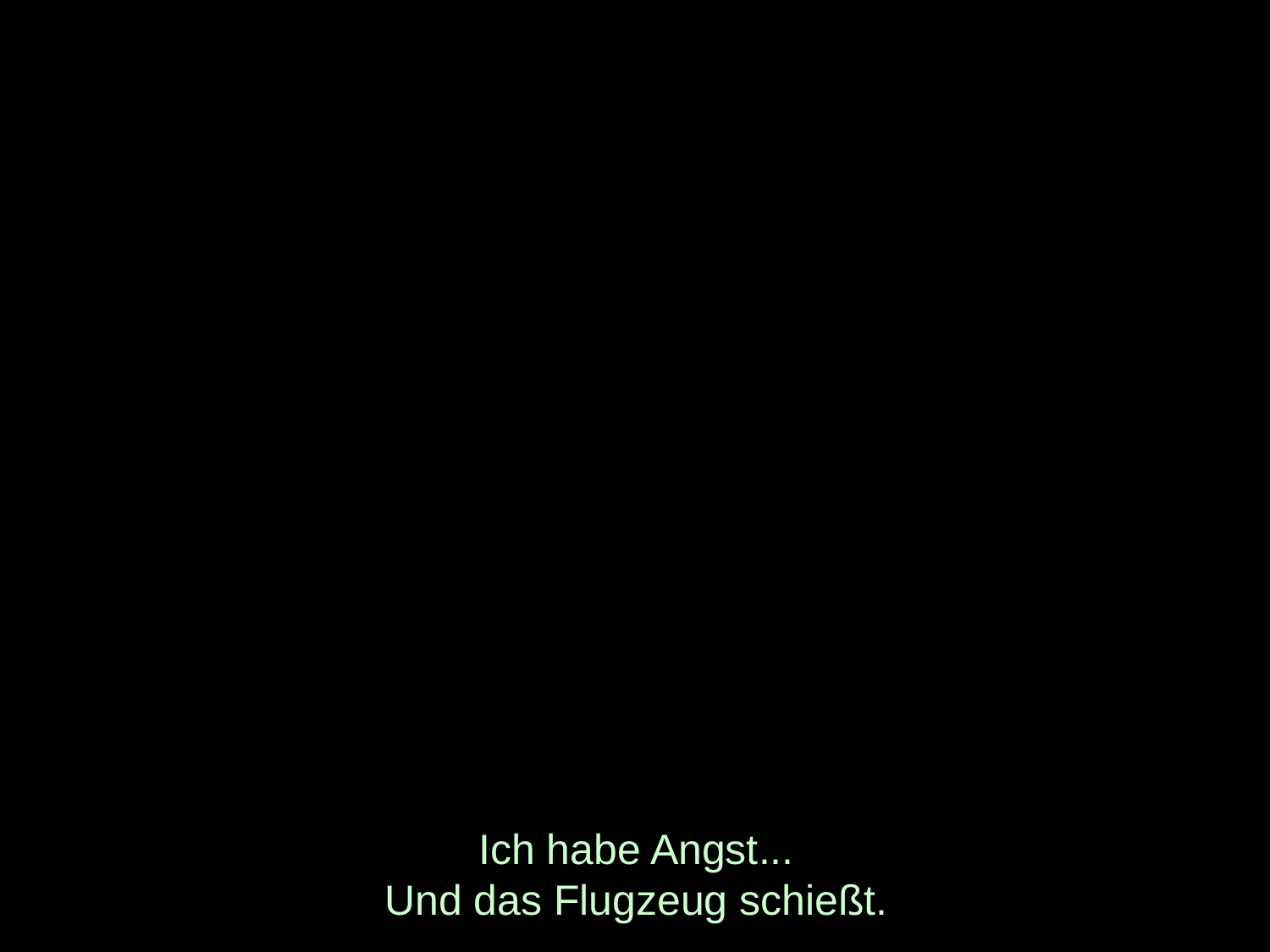

# Ich habe Angst... Und das Flugzeug schießt.